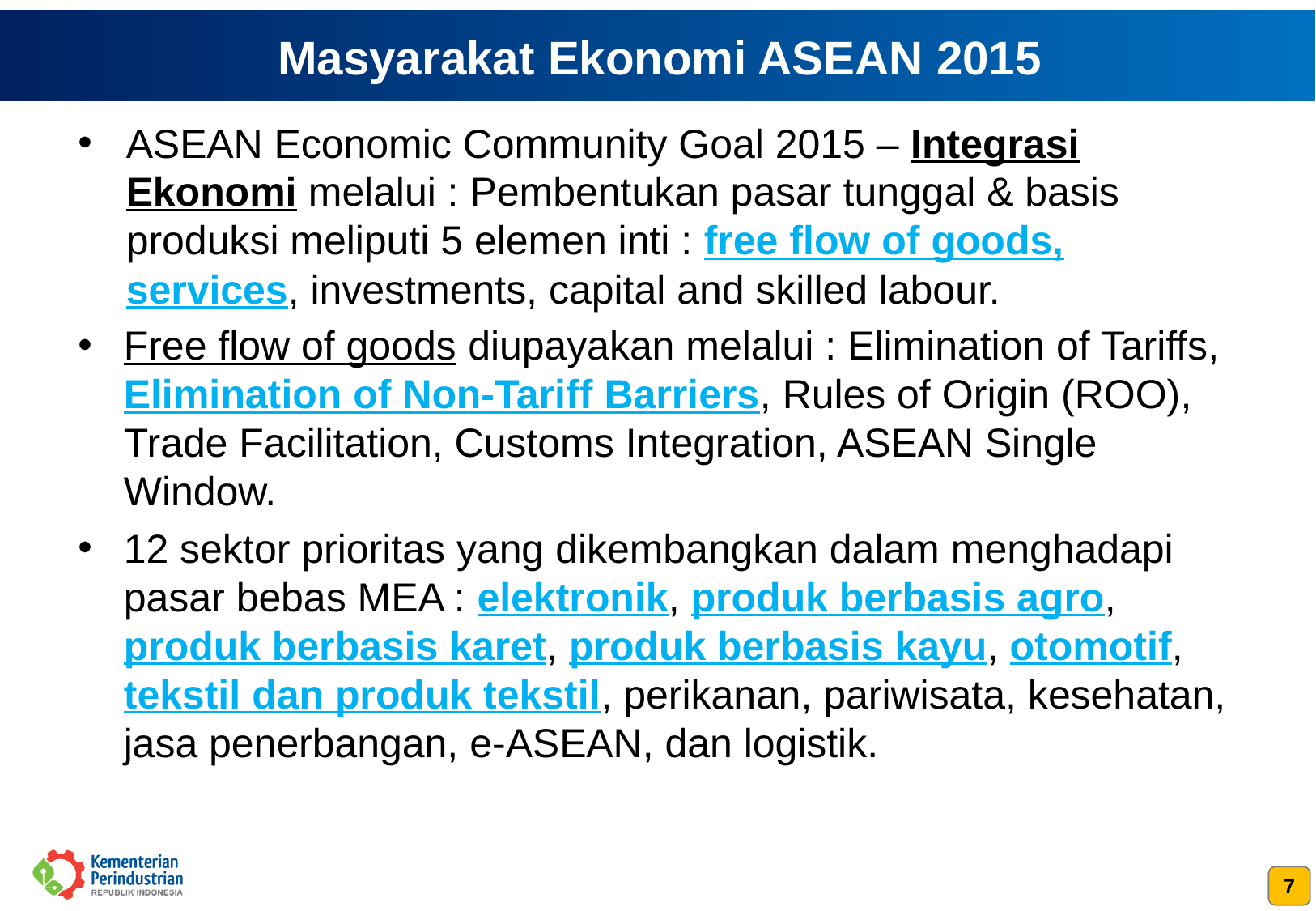

# Masyarakat Ekonomi ASEAN 2015
ASEAN Economic Community Goal 2015 – Integrasi Ekonomi melalui : Pembentukan pasar tunggal & basis produksi meliputi 5 elemen inti : free flow of goods, services, investments, capital and skilled labour.
Free flow of goods diupayakan melalui : Elimination of Tariffs, Elimination of Non-Tariff Barriers, Rules of Origin (ROO), Trade Facilitation, Customs Integration, ASEAN Single Window.
12 sektor prioritas yang dikembangkan dalam menghadapi pasar bebas MEA : elektronik, produk berbasis agro, produk berbasis karet, produk berbasis kayu, otomotif, tekstil dan produk tekstil, perikanan, pariwisata, kesehatan, jasa penerbangan, e-ASEAN, dan logistik.